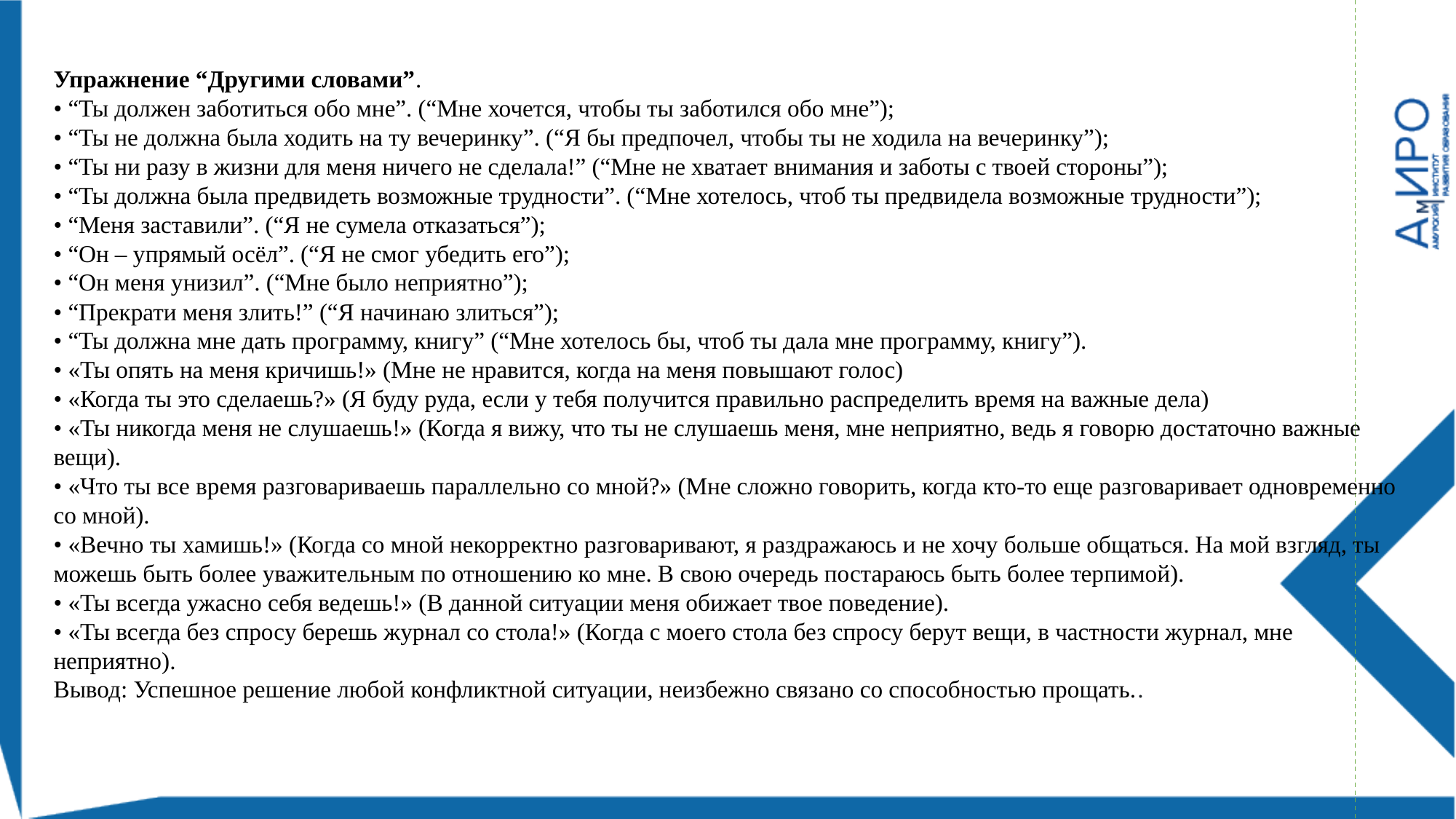

Упражнение “Другими словами”.
• “Ты должен заботиться обо мне”. (“Мне хочется, чтобы ты заботился обо мне”);
• “Ты не должна была ходить на ту вечеринку”. (“Я бы предпочел, чтобы ты не ходила на вечеринку”);
• “Ты ни разу в жизни для меня ничего не сделала!” (“Мне не хватает внимания и заботы с твоей стороны”);
• “Ты должна была предвидеть возможные трудности”. (“Мне хотелось, чтоб ты предвидела возможные трудности”);
• “Меня заставили”. (“Я не сумела отказаться”);
• “Он – упрямый осёл”. (“Я не смог убедить его”);
• “Он меня унизил”. (“Мне было неприятно”);
• “Прекрати меня злить!” (“Я начинаю злиться”);
• “Ты должна мне дать программу, книгу” (“Мне хотелось бы, чтоб ты дала мне программу, книгу”).
• «Ты опять на меня кричишь!» (Мне не нравится, когда на меня повышают голос)
• «Когда ты это сделаешь?» (Я буду руда, если у тебя получится правильно распределить время на важные дела)
• «Ты никогда меня не слушаешь!» (Когда я вижу, что ты не слушаешь меня, мне неприятно, ведь я говорю достаточно важные вещи).
• «Что ты все время разговариваешь параллельно со мной?» (Мне сложно говорить, когда кто-то еще разговаривает одновременно со мной).
• «Вечно ты хамишь!» (Когда со мной некорректно разговаривают, я раздражаюсь и не хочу больше общаться. На мой взгляд, ты можешь быть более уважительным по отношению ко мне. В свою очередь постараюсь быть более терпимой).
• «Ты всегда ужасно себя ведешь!» (В данной ситуации меня обижает твое поведение).
• «Ты всегда без спросу берешь журнал со стола!» (Когда с моего стола без спросу берут вещи, в частности журнал, мне неприятно).
Вывод: Успешное решение любой конфликтной ситуации, неизбежно связано со способностью прощать..